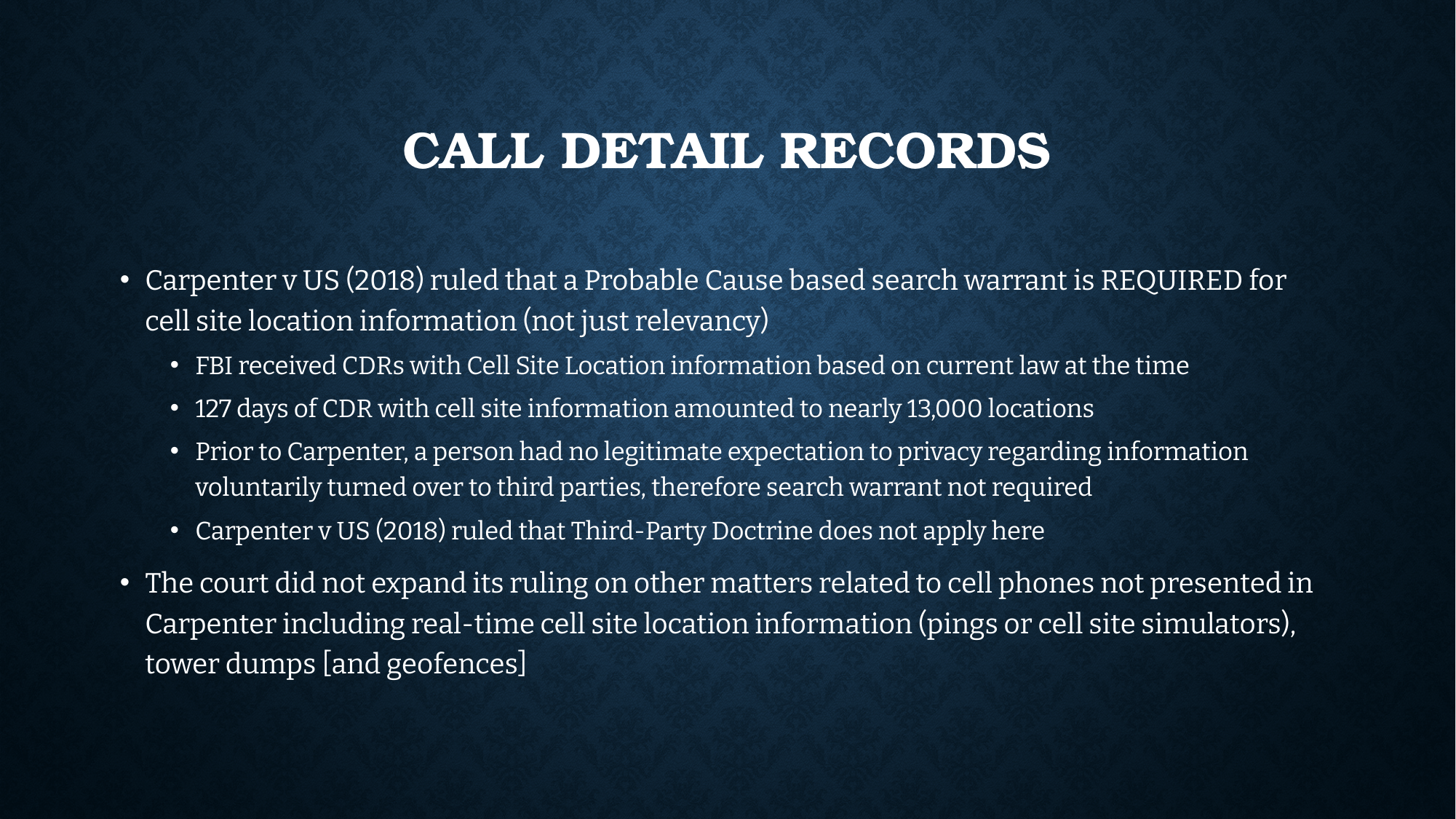

# Call detail records
Carpenter v US (2018) ruled that a Probable Cause based search warrant is REQUIRED for cell site location information (not just relevancy)
FBI received CDRs with Cell Site Location information based on current law at the time
127 days of CDR with cell site information amounted to nearly 13,000 locations
Prior to Carpenter, a person had no legitimate expectation to privacy regarding information voluntarily turned over to third parties, therefore search warrant not required
Carpenter v US (2018) ruled that Third-Party Doctrine does not apply here
The court did not expand its ruling on other matters related to cell phones not presented in Carpenter including real-time cell site location information (pings or cell site simulators), tower dumps [and geofences]